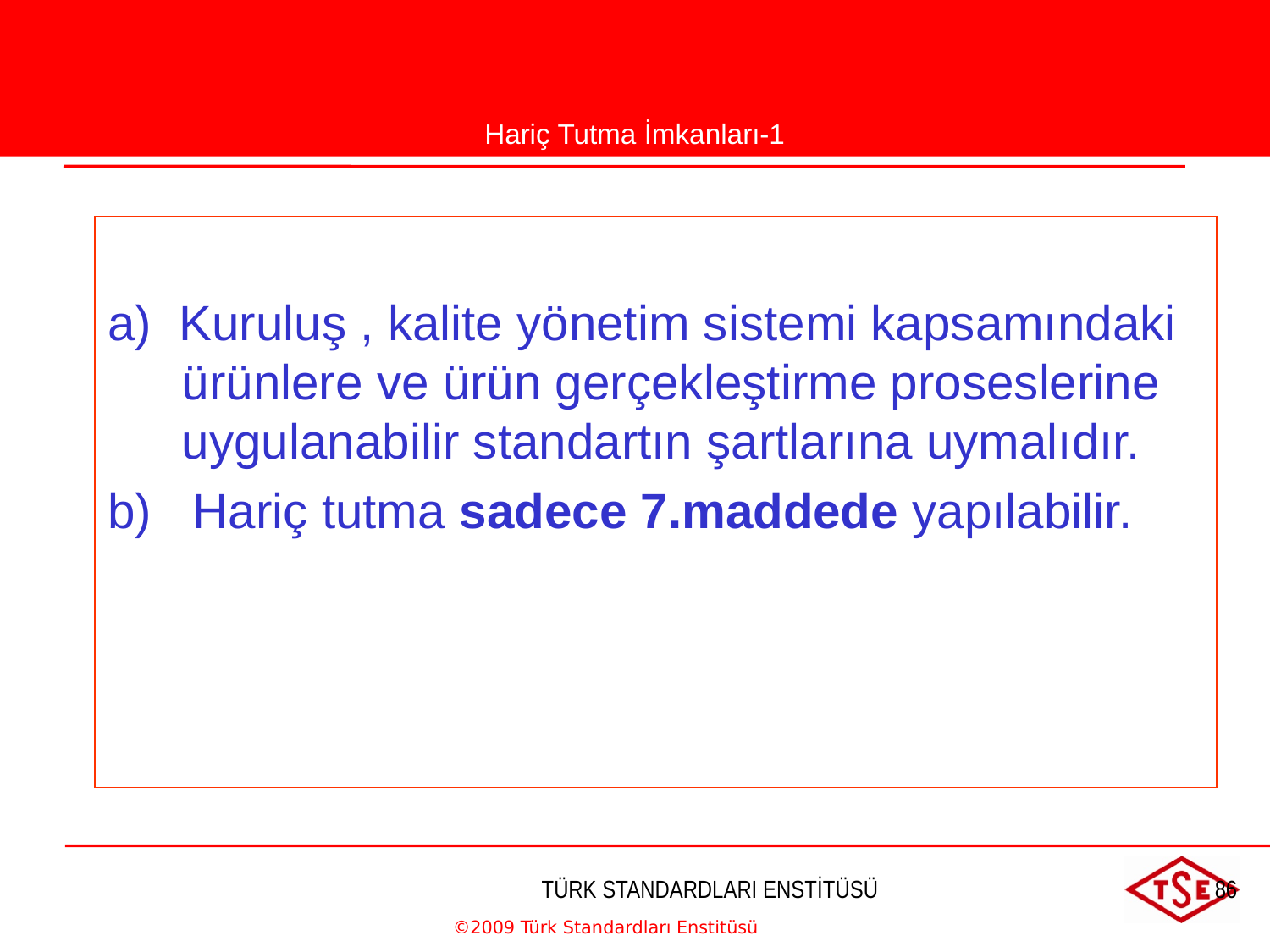

Hariç Tutma İmkanları-1

a)  Kuruluş , kalite yönetim sistemi kapsamındaki  ürünlere ve ürün gerçekleştirme proseslerine uygulanabilir standartın şartlarına uymalıdır.
b)   Hariç tutma sadece 7.maddede yapılabilir.

©2009 Türk Standardları Enstitüsü
TÜRK STANDARDLARI ENSTİTÜSÜ
86